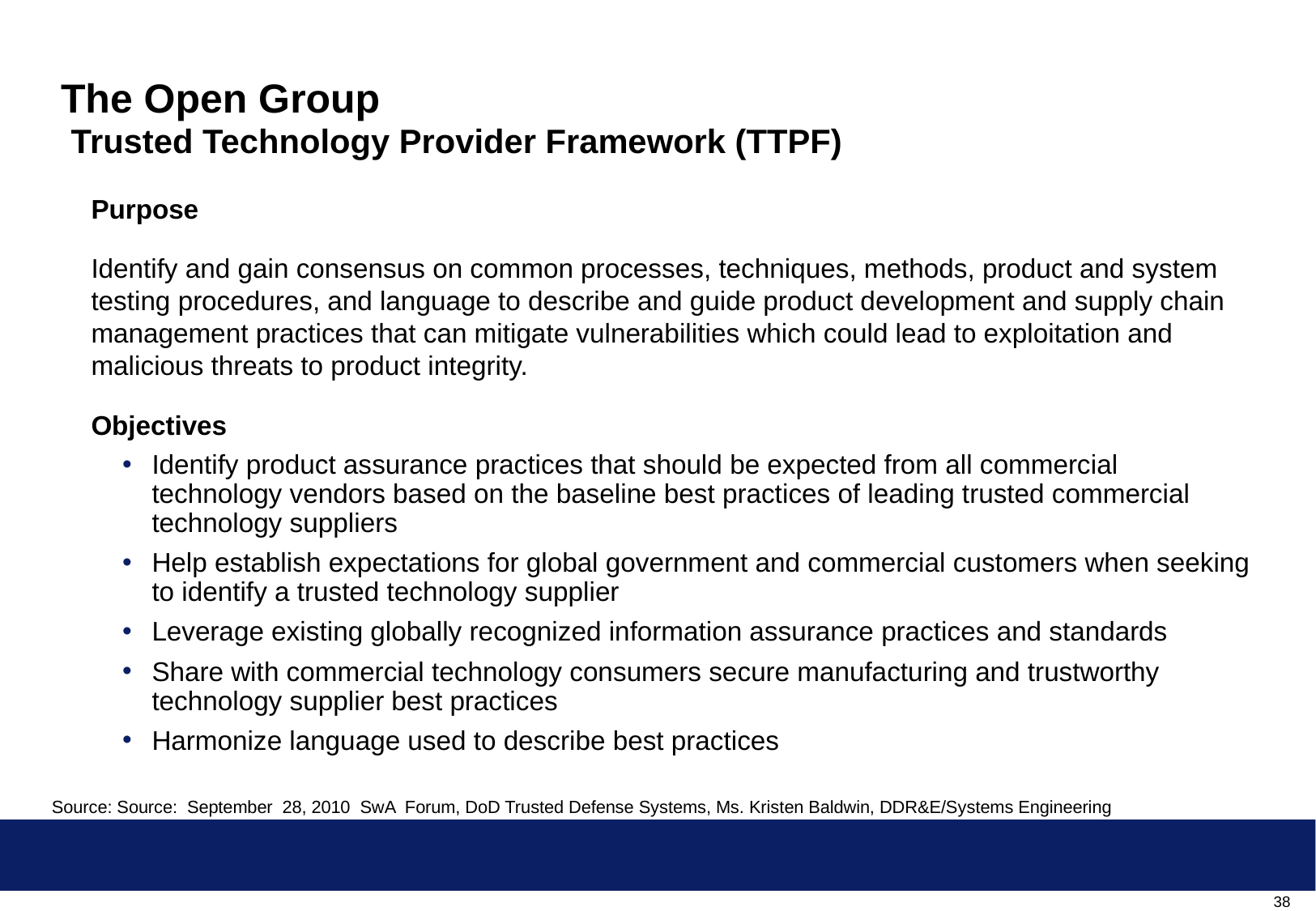

# The Open Group Trusted Technology Provider Framework (TTPF)
Purpose
Identify and gain consensus on common processes, techniques, methods, product and system testing procedures, and language to describe and guide product development and supply chain management practices that can mitigate vulnerabilities which could lead to exploitation and malicious threats to product integrity.
Objectives
Identify product assurance practices that should be expected from all commercial technology vendors based on the baseline best practices of leading trusted commercial technology suppliers
Help establish expectations for global government and commercial customers when seeking to identify a trusted technology supplier
Leverage existing globally recognized information assurance practices and standards
Share with commercial technology consumers secure manufacturing and trustworthy technology supplier best practices
Harmonize language used to describe best practices
  Source: Source:  September  28, 2010  SwA  Forum, DoD Trusted Defense Systems, Ms. Kristen Baldwin, DDR&E/Systems Engineering